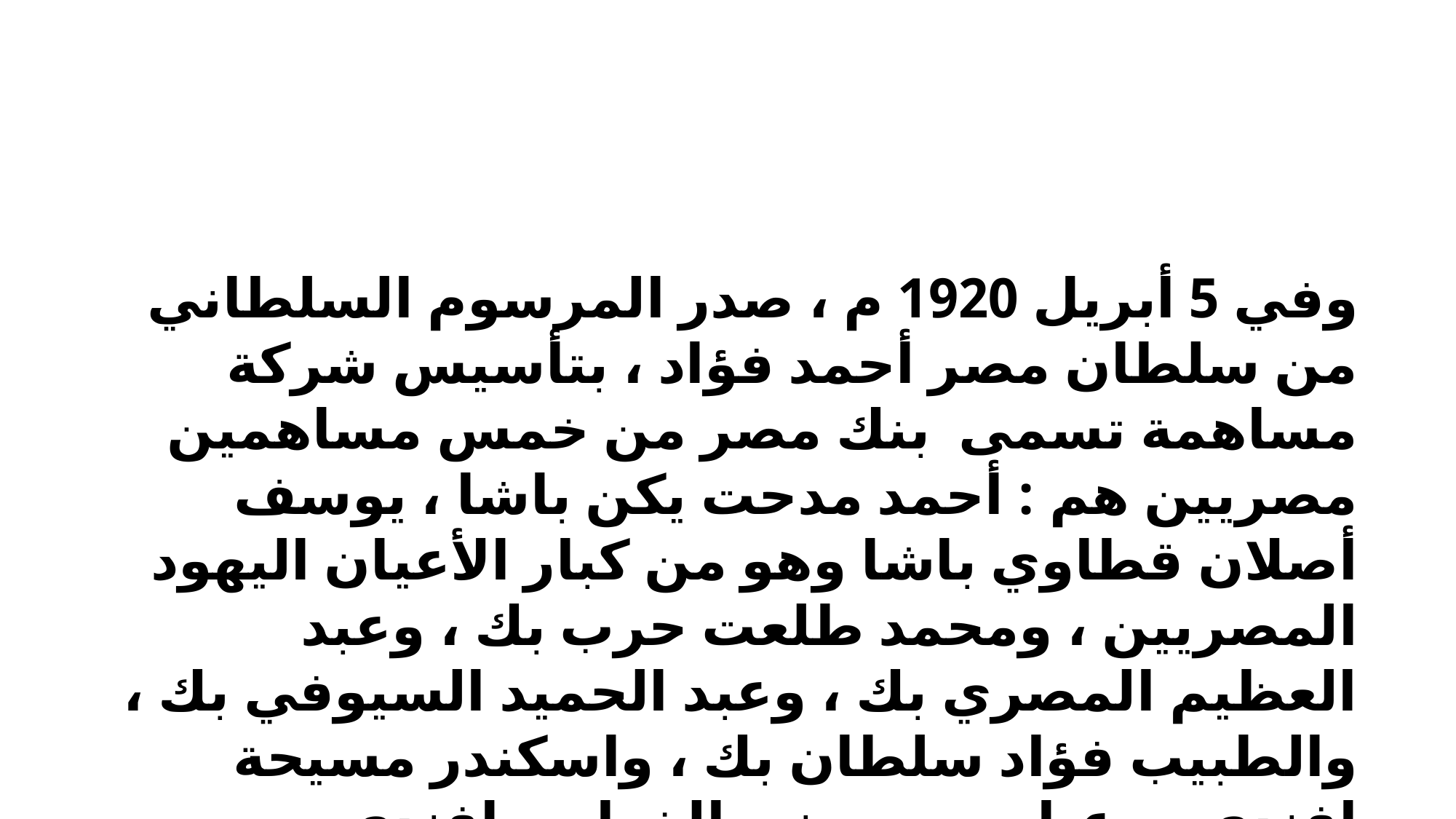

وفي 5 أبريل 1920 م ، صدر المرسوم السلطاني من سلطان مصر أحمد فؤاد ، بتأسيس شركة مساهمة تسمى  بنك مصر من خمس مساهمين مصريين هم : أحمد مدحت يكن باشا ، يوسف أصلان قطاوي باشا وهو من كبار الأعيان اليهود المصريين ، ومحمد طلعت حرب بك ، وعبد العظيم المصري بك ، وعبد الحميد السيوفي بك ، والطبيب فؤاد سلطان بك ، واسكندر مسيحة افندي ، وعباس بيسوني الخطيب افندي .